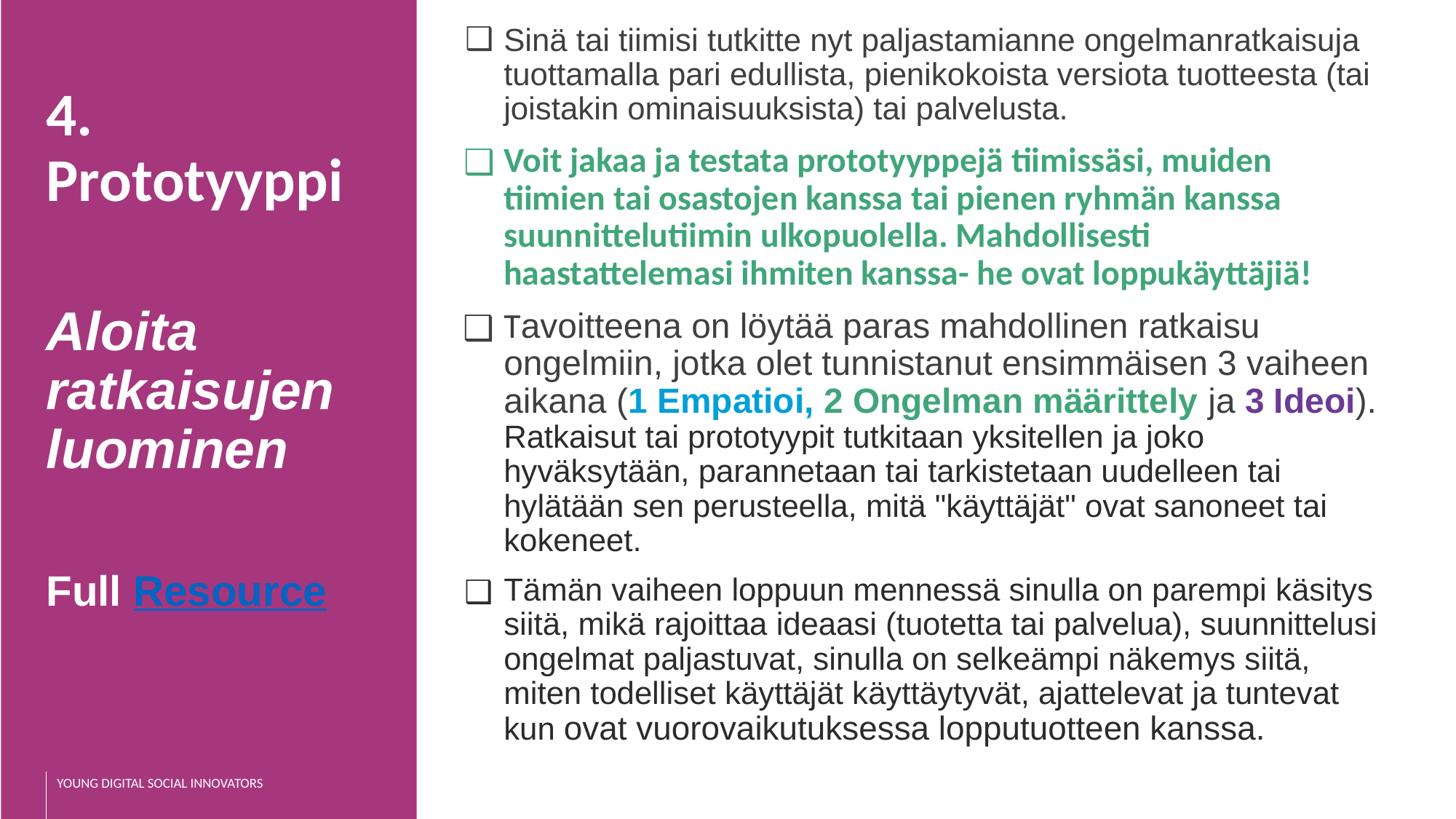

Sinä tai tiimisi tutkitte nyt paljastamianne ongelmanratkaisuja tuottamalla pari edullista, pienikokoista versiota tuotteesta (tai joistakin ominaisuuksista) tai palvelusta.
Voit jakaa ja testata prototyyppejä tiimissäsi, muiden tiimien tai osastojen kanssa tai pienen ryhmän kanssa suunnittelutiimin ulkopuolella. Mahdollisesti haastattelemasi ihmiten kanssa- he ovat loppukäyttäjiä!
Tavoitteena on löytää paras mahdollinen ratkaisu ongelmiin, jotka olet tunnistanut ensimmäisen 3 vaiheen aikana (1 Empatioi, 2 Ongelman määrittely ja 3 Ideoi). Ratkaisut tai prototyypit tutkitaan yksitellen ja joko hyväksytään, parannetaan tai tarkistetaan uudelleen tai hylätään sen perusteella, mitä "käyttäjät" ovat sanoneet tai kokeneet.
Tämän vaiheen loppuun mennessä sinulla on parempi käsitys siitä, mikä rajoittaa ideaasi (tuotetta tai palvelua), suunnittelusi ongelmat paljastuvat, sinulla on selkeämpi näkemys siitä, miten todelliset käyttäjät käyttäytyvät, ajattelevat ja tuntevat kun ovat vuorovaikutuksessa lopputuotteen kanssa.
4. Prototyyppi

Aloita ratkaisujen luominen

Full Resource